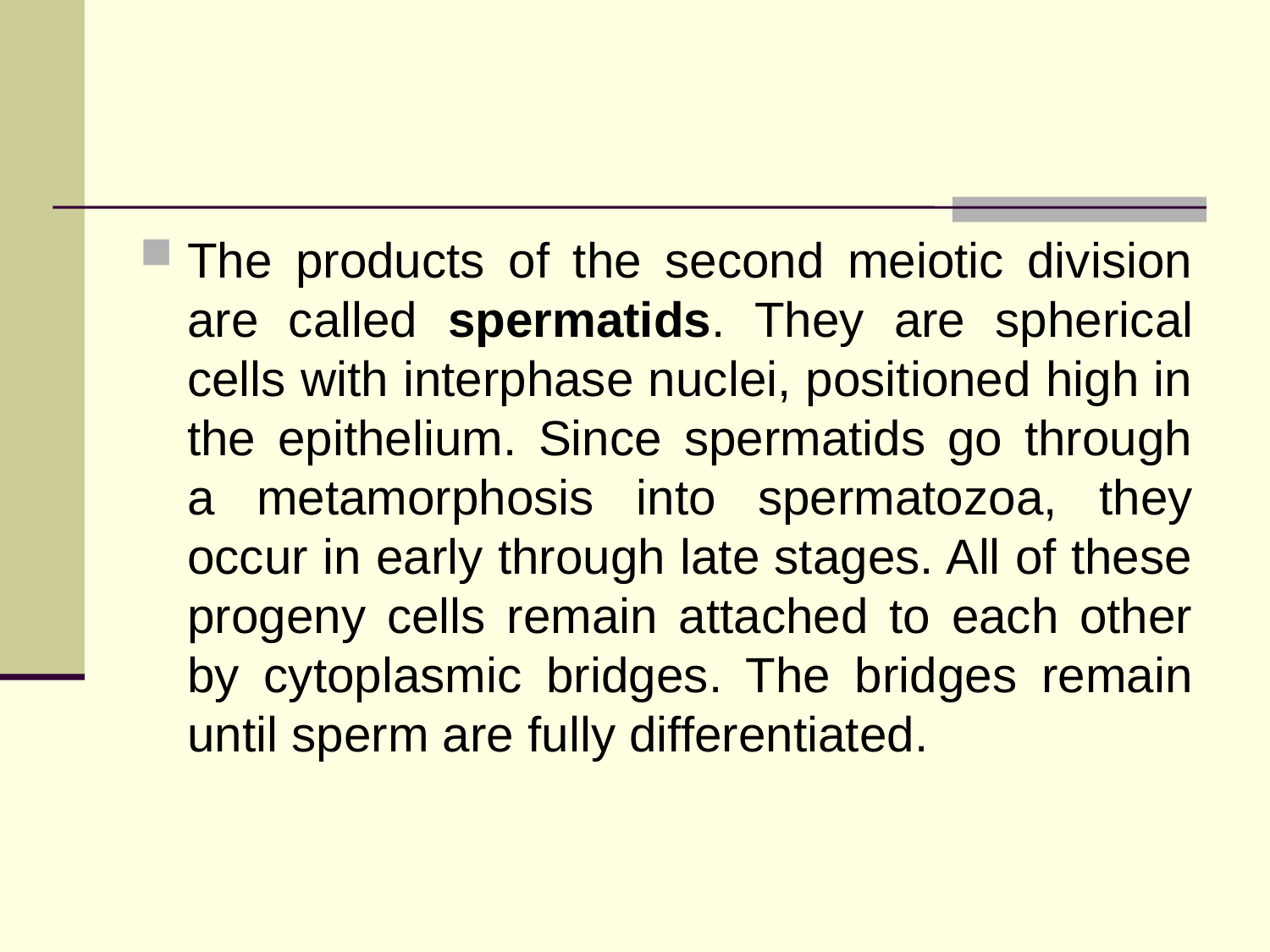

#
The products of the second meiotic division are called spermatids. They are spherical cells with interphase nuclei, positioned high in the epithelium. Since spermatids go through a metamorphosis into spermatozoa, they occur in early through late stages. All of these progeny cells remain attached to each other by cytoplasmic bridges. The bridges remain until sperm are fully differentiated.